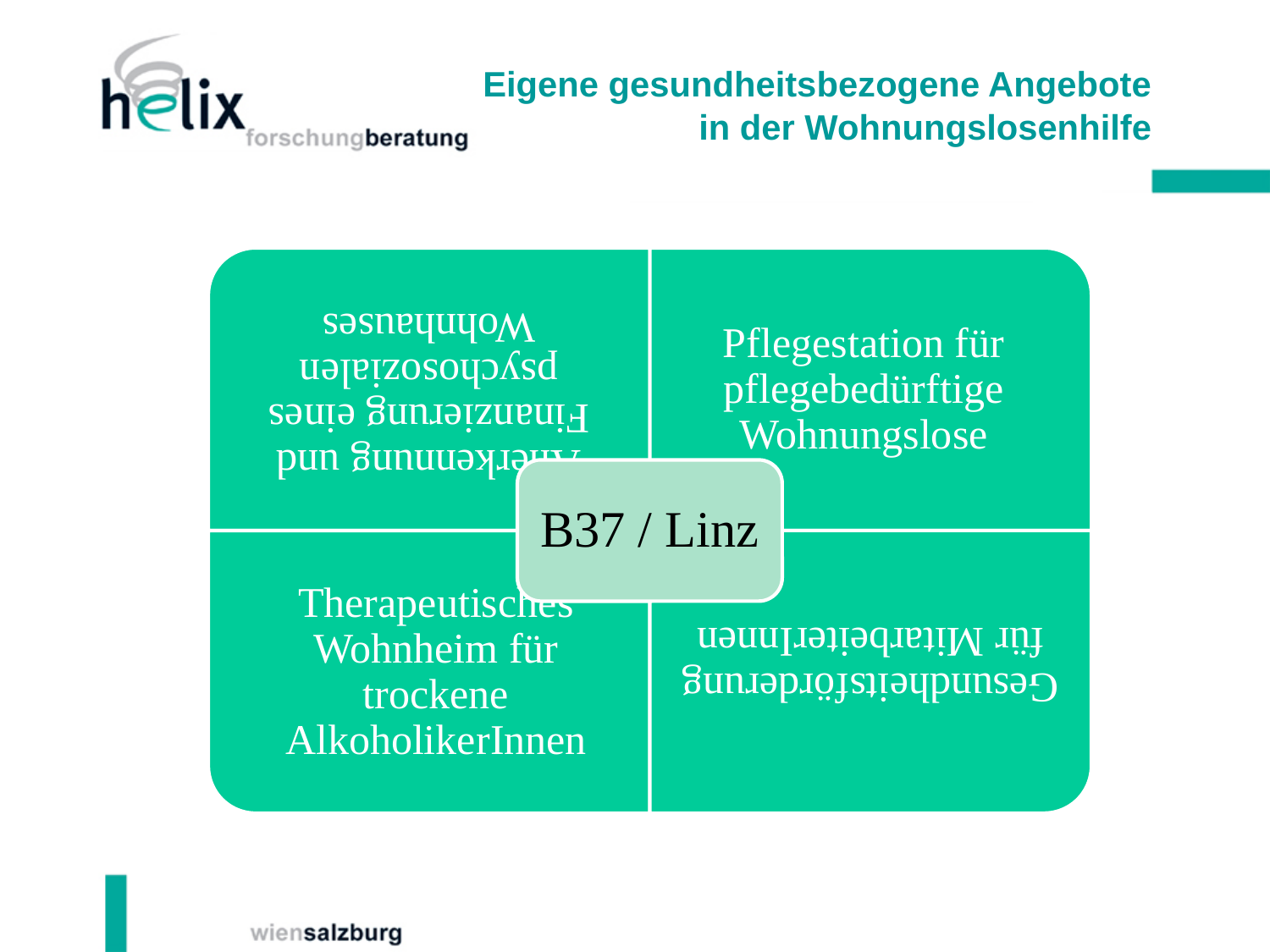

Eigene gesundheitsbezogene Angebote
in der Wohnungslosenhilfe
Anerkennung und Finanzierung eines psychosozialen Wohnhauses
Pflegestation für pflegebedürftige Wohnungslose
Therapeutisches Wohnheim für trockene AlkoholikerInnen
Gesundheitsförderung für MitarbeiterInnen
B37 / Linz
#